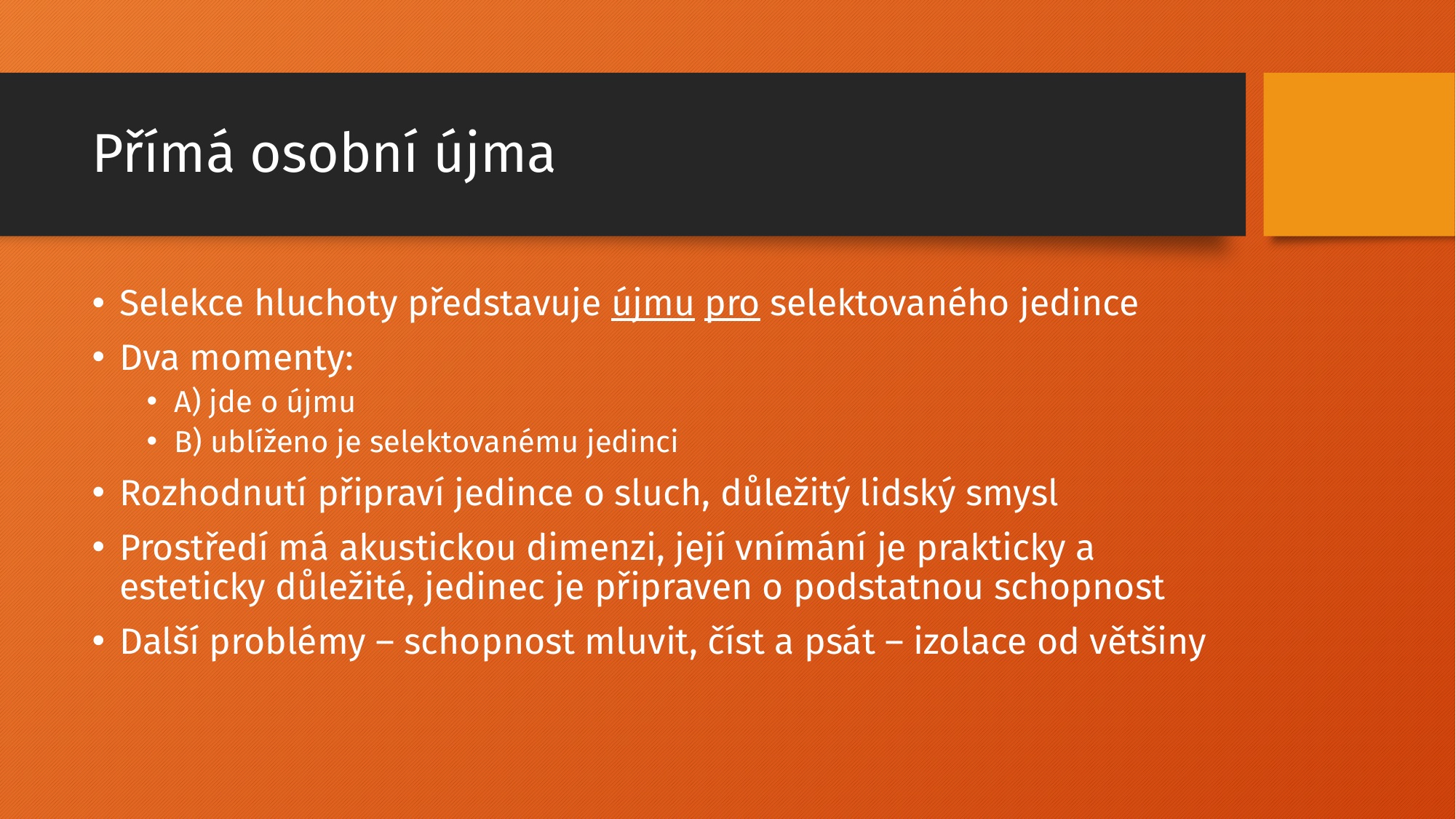

# Přímá osobní újma
Selekce hluchoty představuje újmu pro selektovaného jedince
Dva momenty:
A) jde o újmu
B) ublíženo je selektovanému jedinci
Rozhodnutí připraví jedince o sluch, důležitý lidský smysl
Prostředí má akustickou dimenzi, její vnímání je prakticky a esteticky důležité, jedinec je připraven o podstatnou schopnost
Další problémy – schopnost mluvit, číst a psát – izolace od většiny